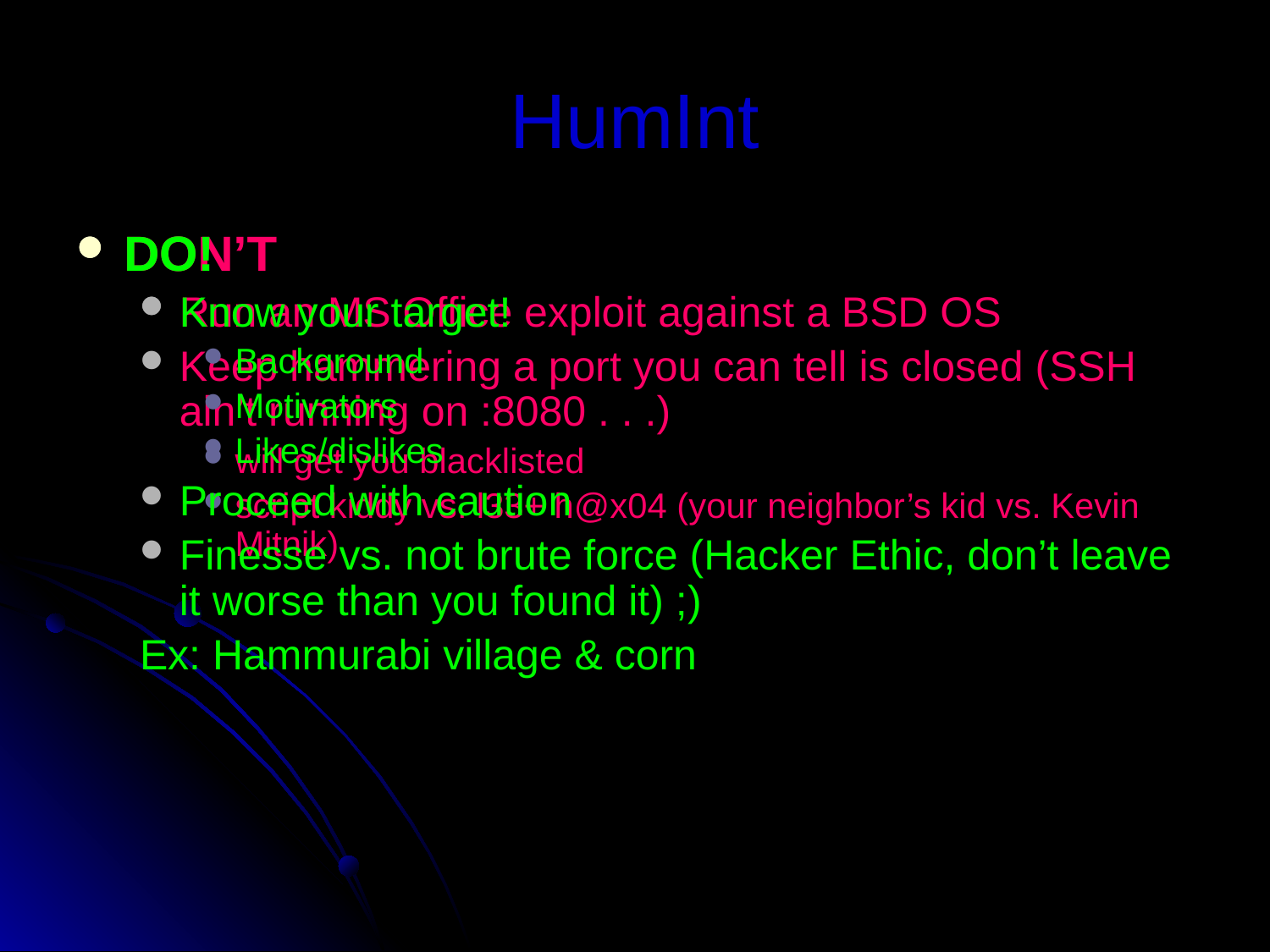

# HumInt
DON’T
Run an MS Office exploit against a BSD OS
Keep hammering a port you can tell is closed (SSH ain’t running on :8080 . . .)
will get you blacklisted
script kiddy vs. l33+ h@x04 (your neighbor’s kid vs. Kevin Mitnik)

DO!
Know your target!
Background
Motivators
Likes/dislikes
Proceed with caution
Finesse vs. not brute force (Hacker Ethic, don’t leave it worse than you found it) ;)
Ex: Hammurabi village & corn